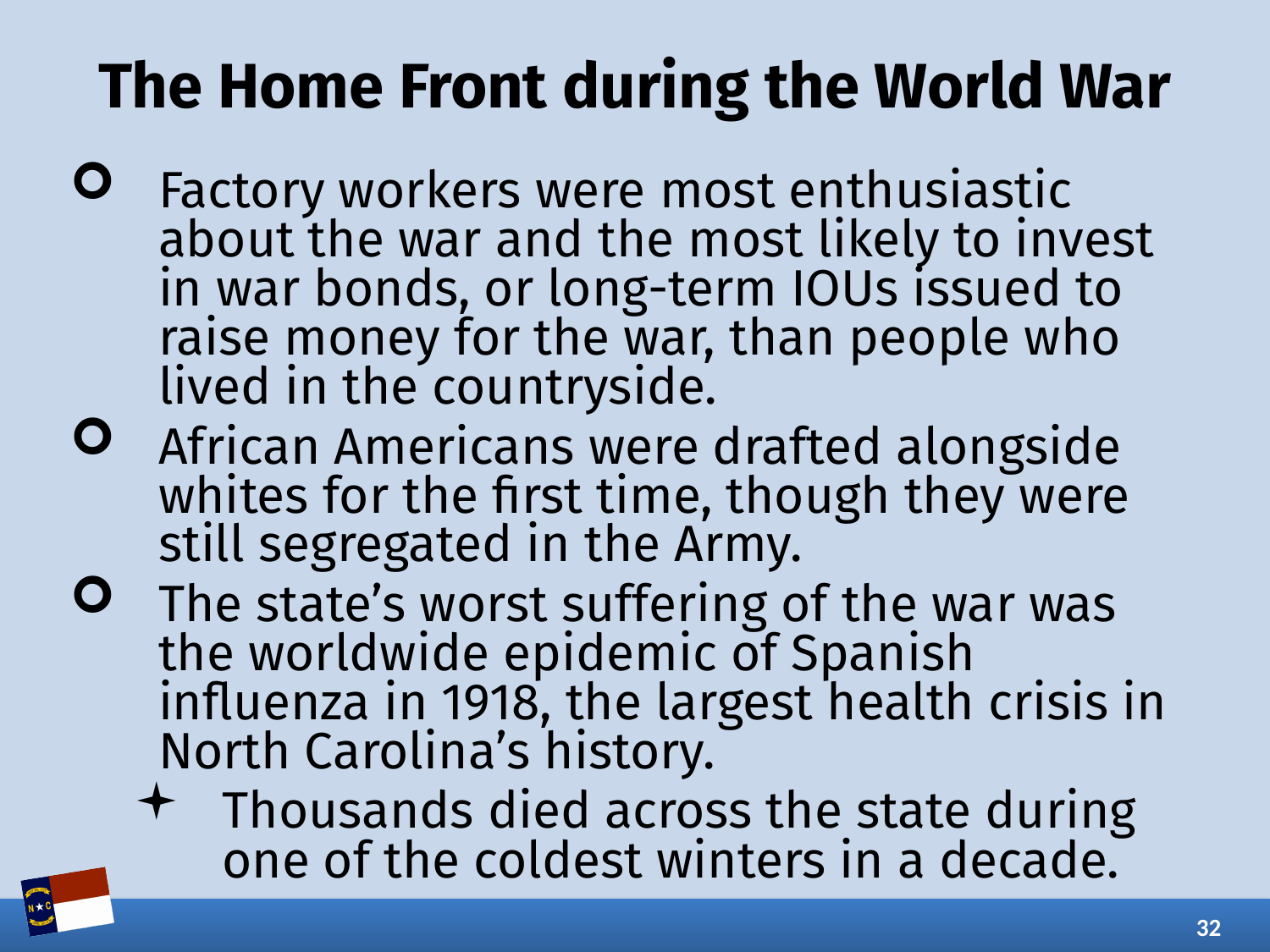

# The Home Front during the World War
Factory workers were most enthusiastic about the war and the most likely to invest in war bonds, or long-term IOUs issued to raise money for the war, than people who lived in the countryside.
African Americans were drafted alongside whites for the first time, though they were still segregated in the Army.
The state’s worst suffering of the war was the worldwide epidemic of Spanish influenza in 1918, the largest health crisis in North Carolina’s history.
Thousands died across the state during one of the coldest winters in a decade.
32